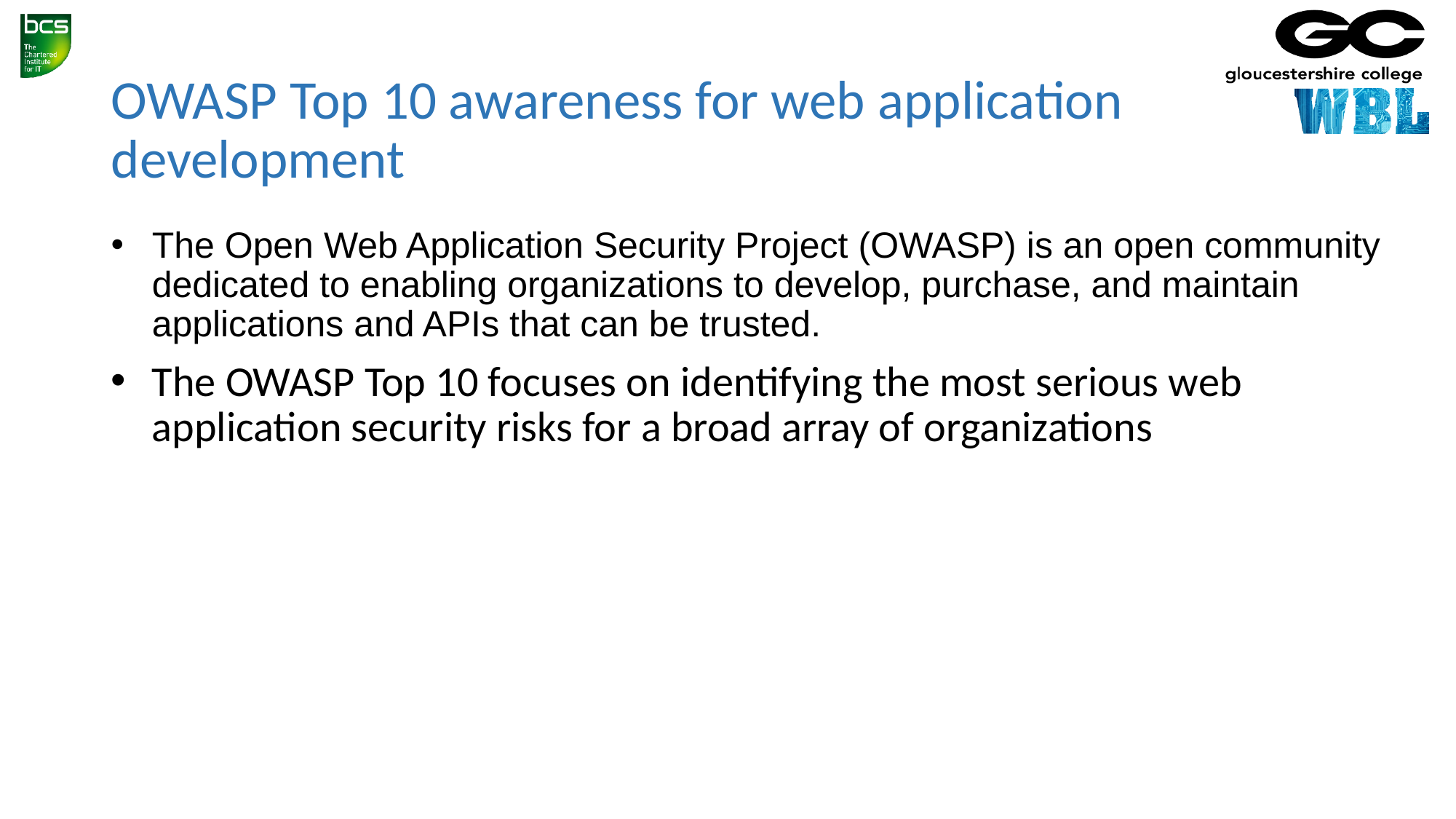

# OWASP Top 10 awareness for web application development
The Open Web Application Security Project (OWASP) is an open community dedicated to enabling organizations to develop, purchase, and maintain applications and APIs that can be trusted.
The OWASP Top 10 focuses on identifying the most serious web application security risks for a broad array of organizations